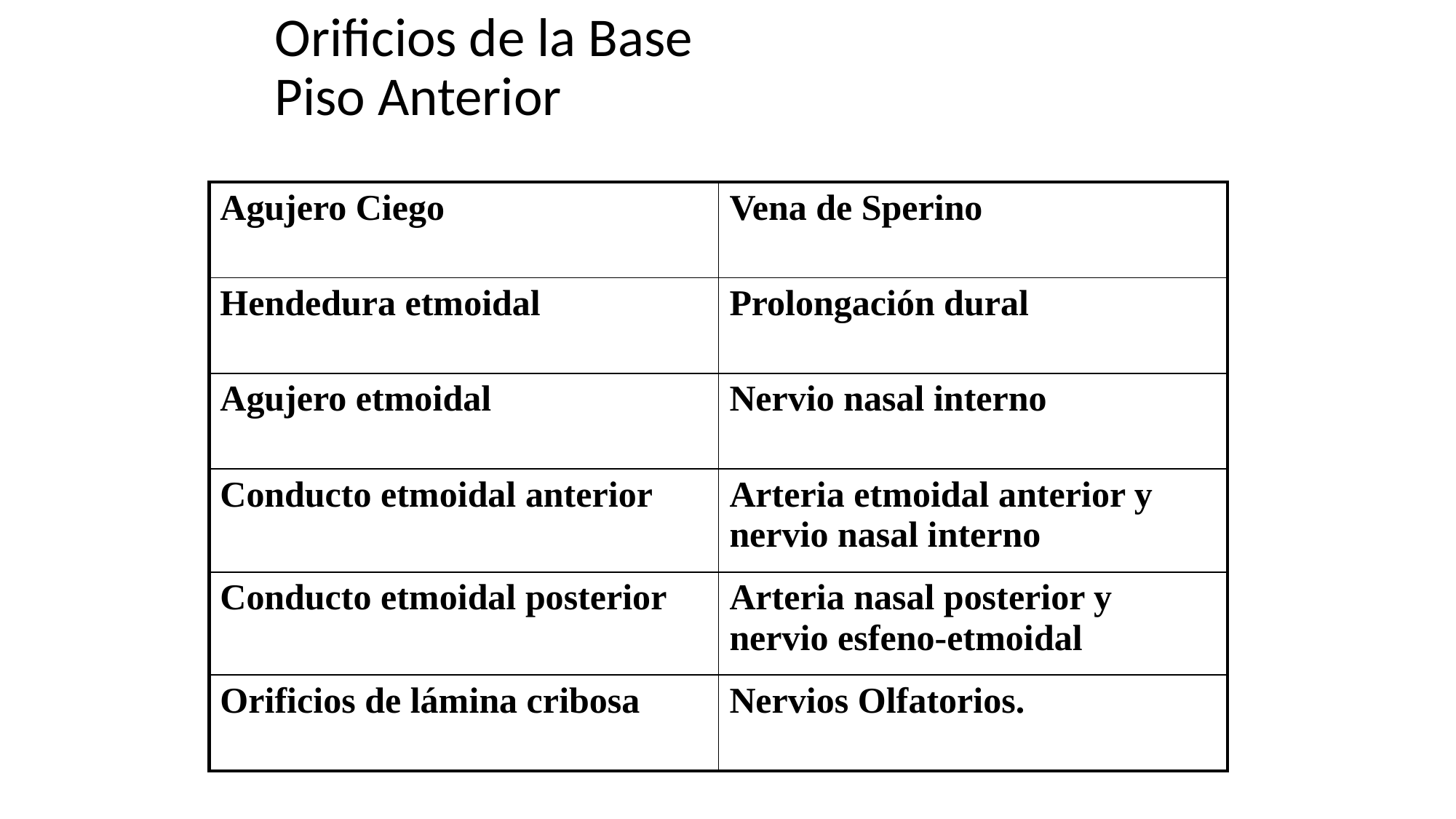

# Orificios de la Base Piso Anterior
| Agujero Ciego | Vena de Sperino |
| --- | --- |
| Hendedura etmoidal | Prolongación dural |
| Agujero etmoidal | Nervio nasal interno |
| Conducto etmoidal anterior | Arteria etmoidal anterior y nervio nasal interno |
| Conducto etmoidal posterior | Arteria nasal posterior y nervio esfeno-etmoidal |
| Orificios de lámina cribosa | Nervios Olfatorios. |